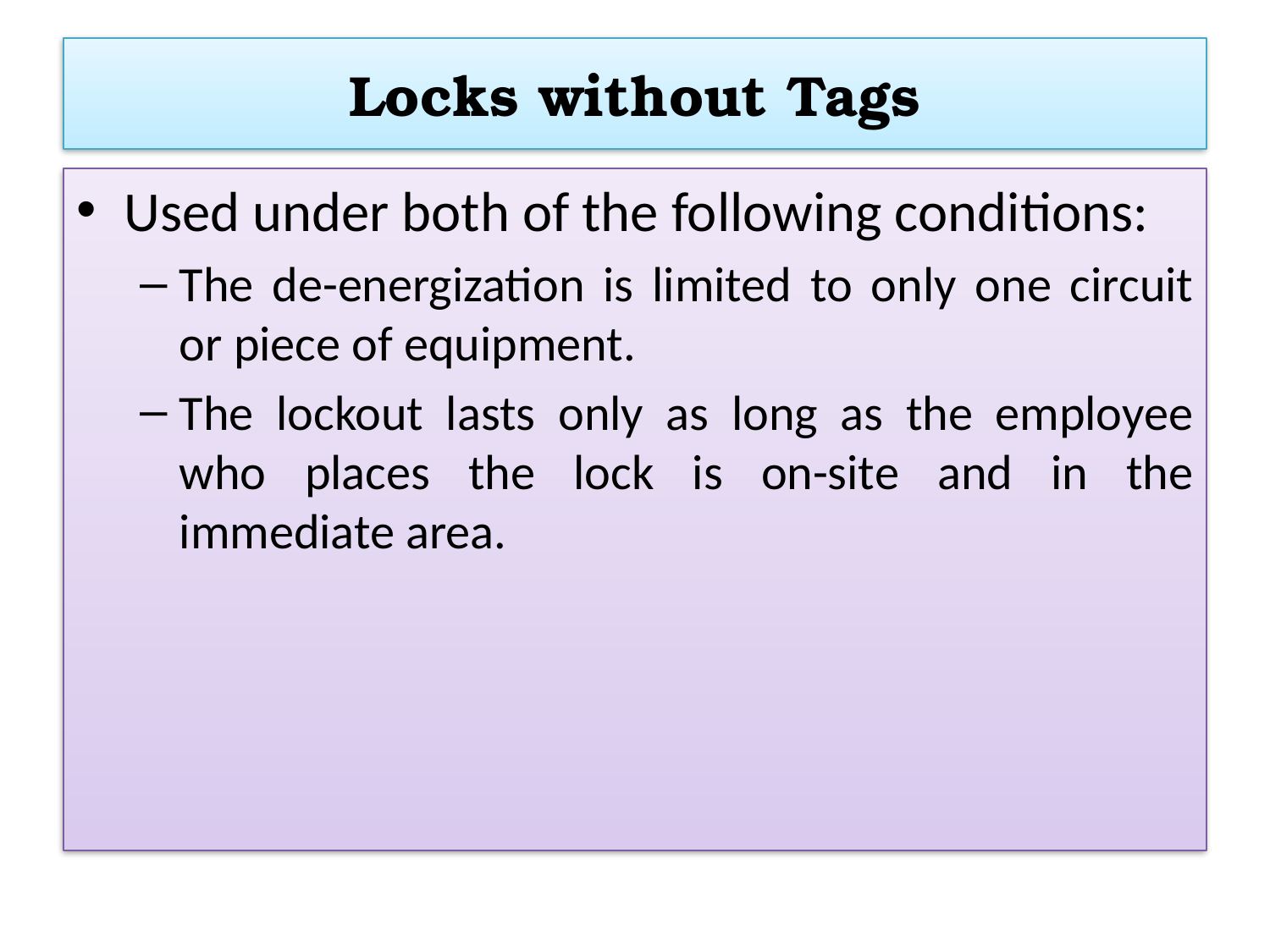

# Locks without Tags
Used under both of the following conditions:
The de-energization is limited to only one circuit or piece of equipment.
The lockout lasts only as long as the employee who places the lock is on-site and in the immediate area.